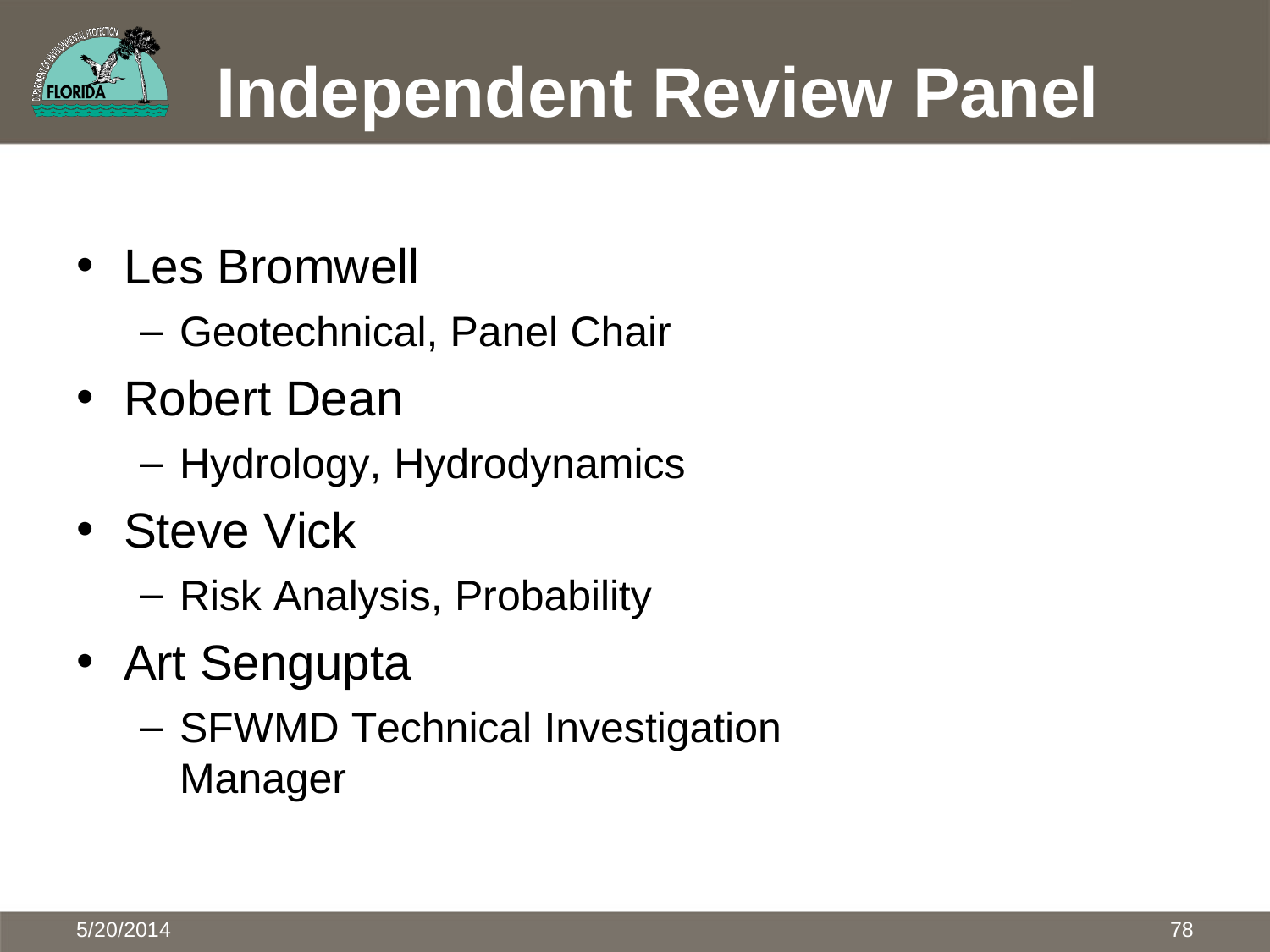

# Independent Review Panel
Les Bromwell
Geotechnical, Panel Chair
Robert Dean
Hydrology, Hydrodynamics
Steve Vick
Risk Analysis, Probability
Art Sengupta
SFWMD Technical Investigation Manager
78
5/20/2014